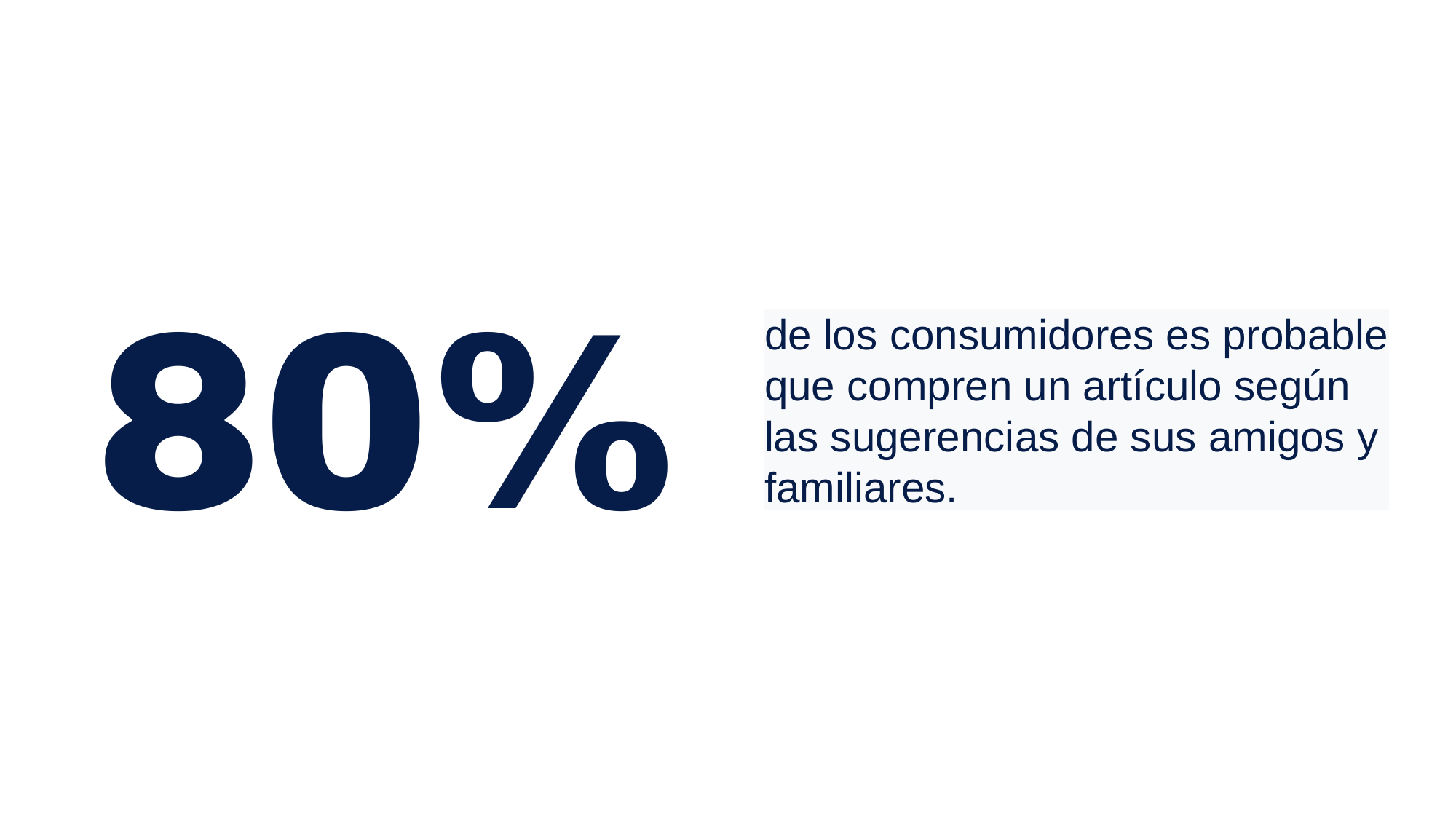

80%
de los consumidores es probable que compren un artículo según las sugerencias de sus amigos y familiares.